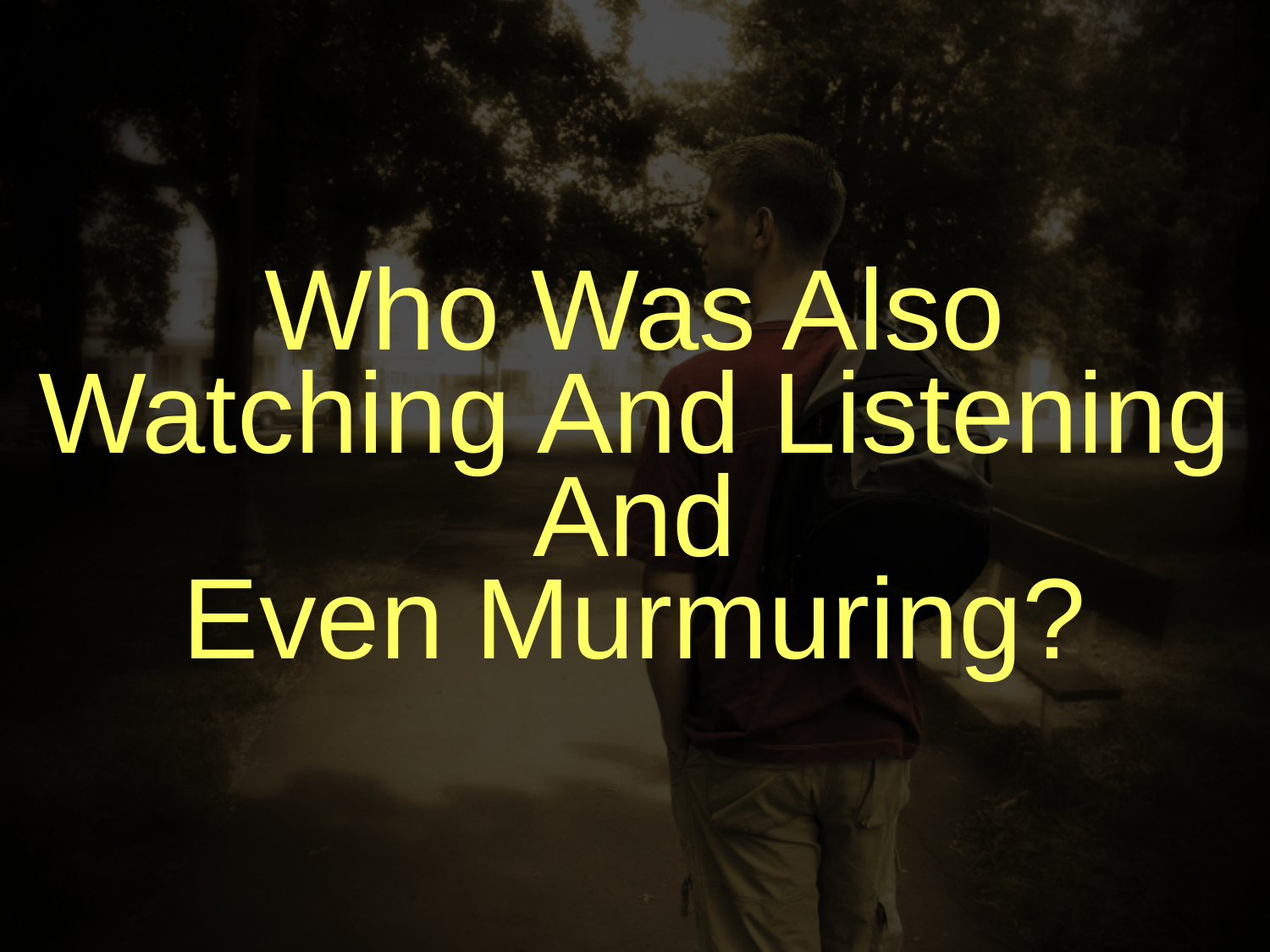

Who Was Also Watching And Listening And
Even Murmuring?